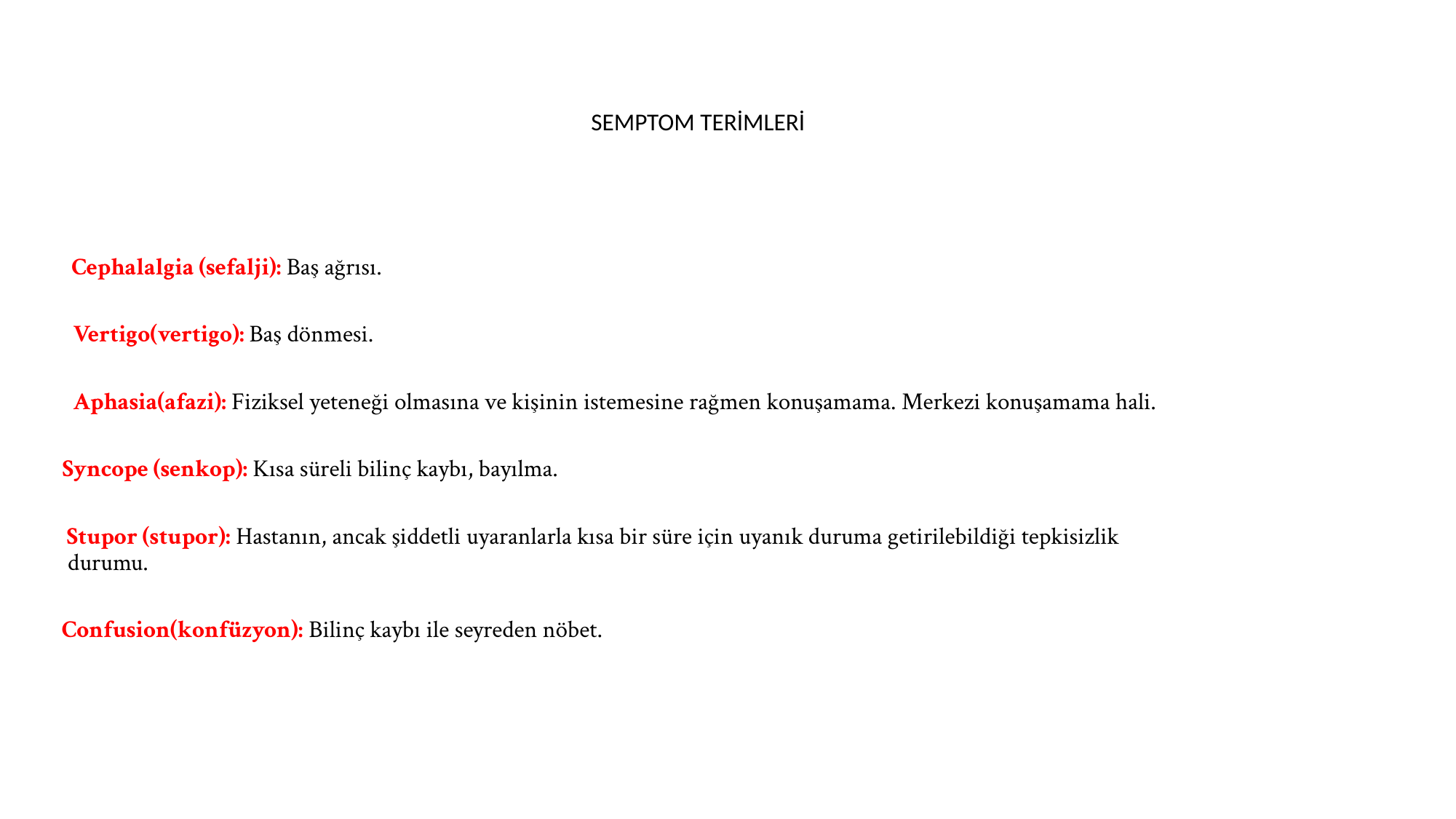

# SEMPTOM TERİMLERİ

   Cephalalgia (sefalji): Baş ağrısı.
   Vertigo(vertigo): Baş dönmesi.
   Aphasia(afazi): Fiziksel yeteneği olmasına ve kişinin istemesine rağmen konuşamama. Merkezi konuşamama hali.
 Syncope (senkop): Kısa süreli bilinç kaybı, bayılma.
  Stupor (stupor): Hastanın, ancak şiddetli uyaranlarla kısa bir süre için uyanık duruma getirilebildiği tepkisizlik
  durumu.
 Confusion(konfüzyon): Bilinç kaybı ile seyreden nöbet.